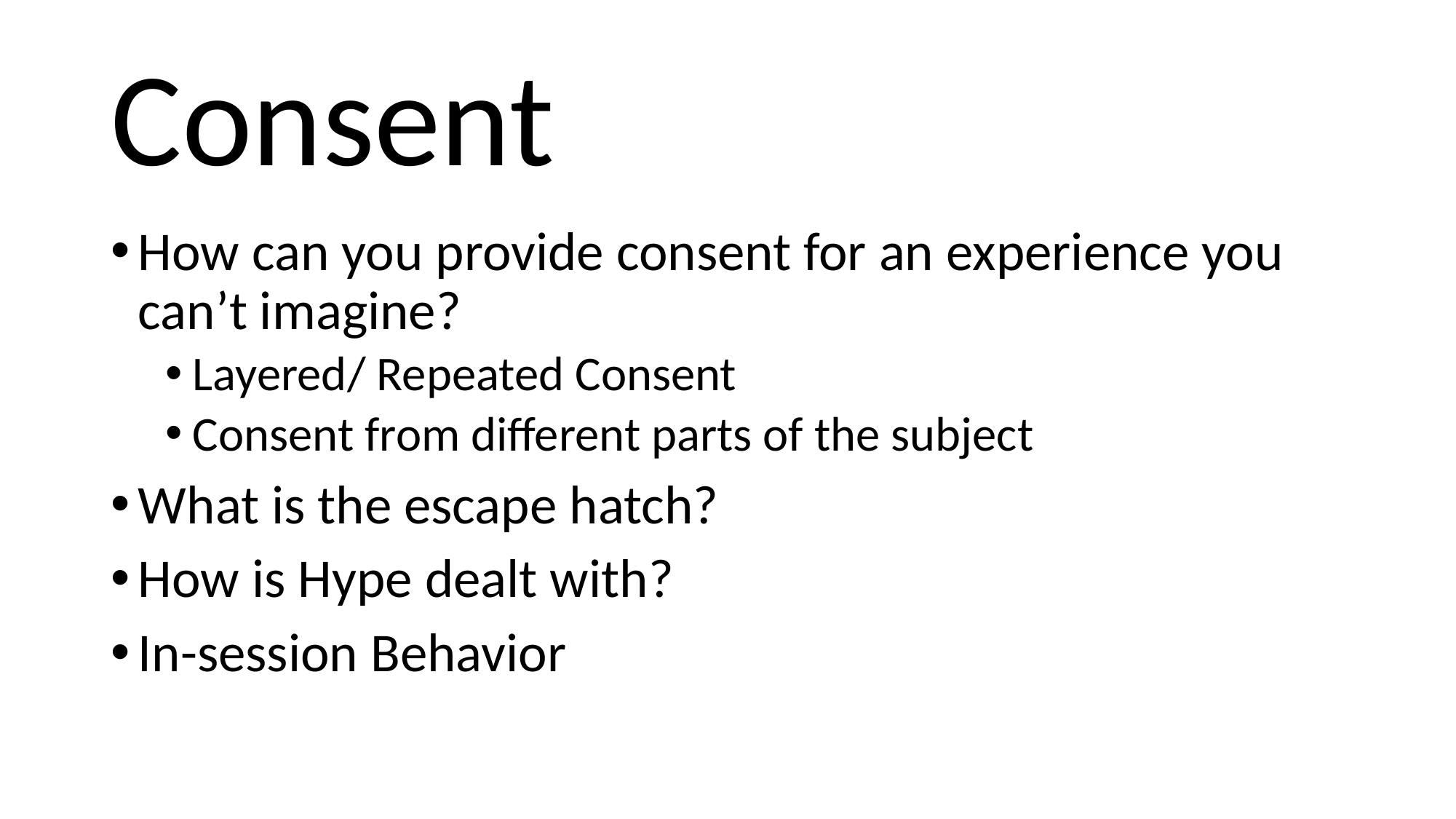

# Consent
How can you provide consent for an experience you can’t imagine?
Layered/ Repeated Consent
Consent from different parts of the subject
What is the escape hatch?
How is Hype dealt with?
In-session Behavior